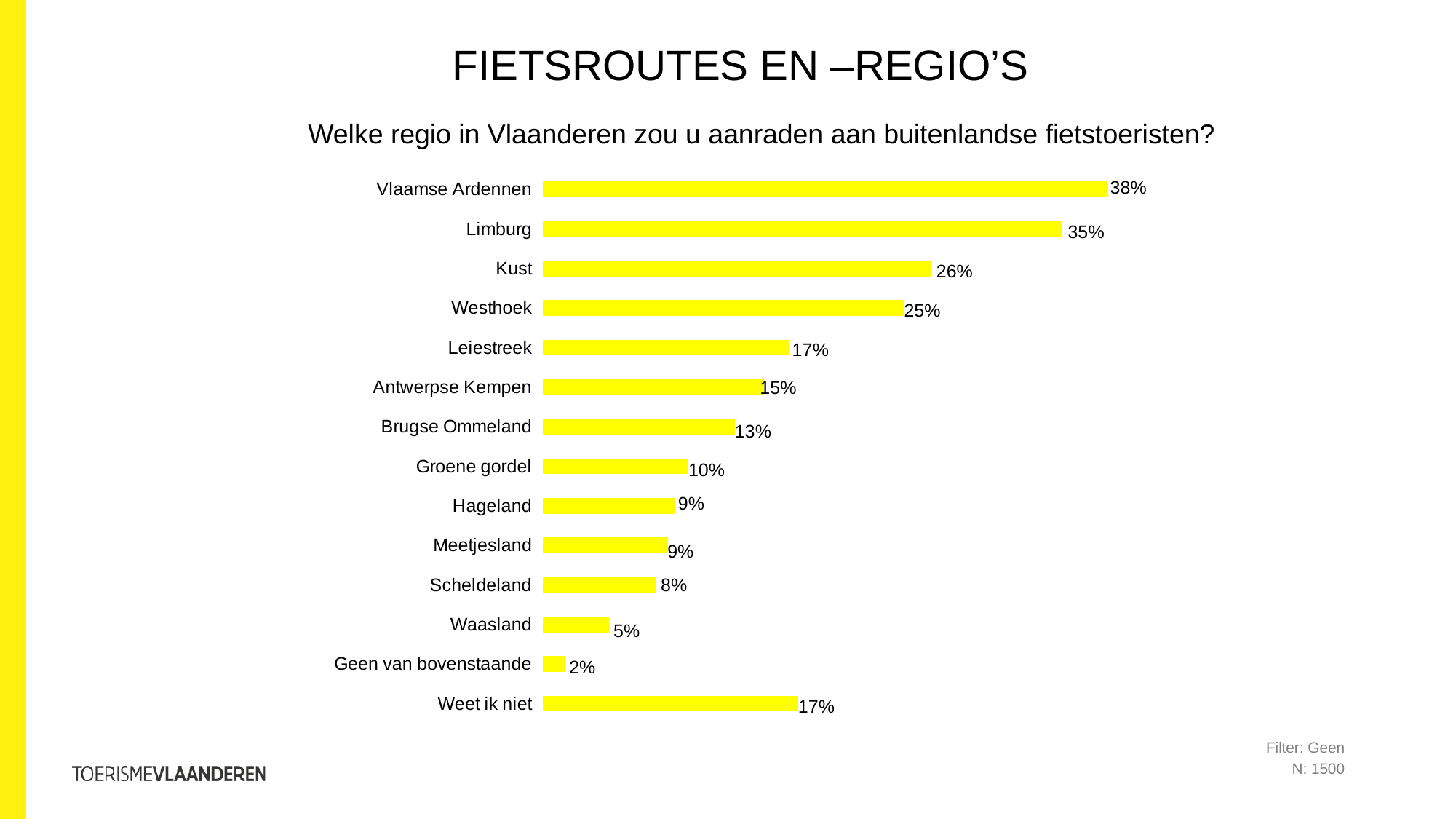

FIETSROUTES en –REGIO’S
Welke regio in Vlaanderen zou u aanraden aan buitenlandse fietstoeristen?

### Chart

| Category | 2022 |
|---|---|
| Vlaamse Ardennen | 0.383 |
| Limburg | 0.352 |
| Kust | 0.263 |
| Westhoek | 0.245 |
| Leiestreek | 0.167 |
| Antwerpse Kempen | 0.15 |
| Brugse Ommeland | 0.13 |
| Groene gordel | 0.098 |
| Hageland | 0.08900000000000001 |
| Meetjesland | 0.085 |
| Scheldeland | 0.077 |
| Waasland | 0.045 |
| Geen van bovenstaande | 0.015 |
| Weet ik niet | 0.173 |
Filter: Geen
N: 1500